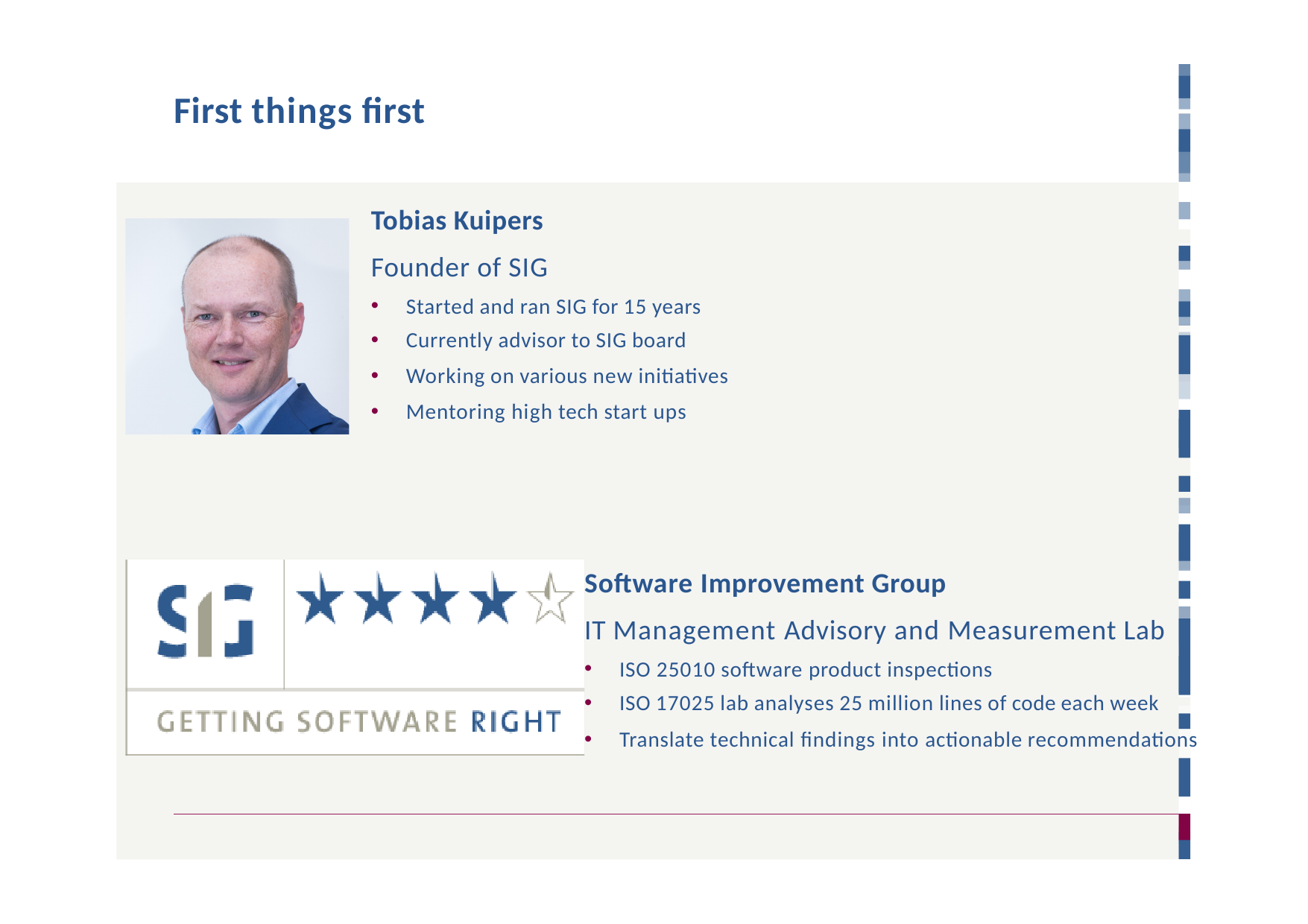

# First things first
Tobias Kuipers
Founder of SIG
Started and ran SIG for 15 years
Currently advisor to SIG board
Working on various new initiatives
Mentoring high tech start ups

Software Improvement Group
IT Management Advisory and Measurement Lab
ISO 25010 software product inspections
ISO 17025 lab analyses 25 million lines of code each week
•
Translate technical findings into actionable recommendations